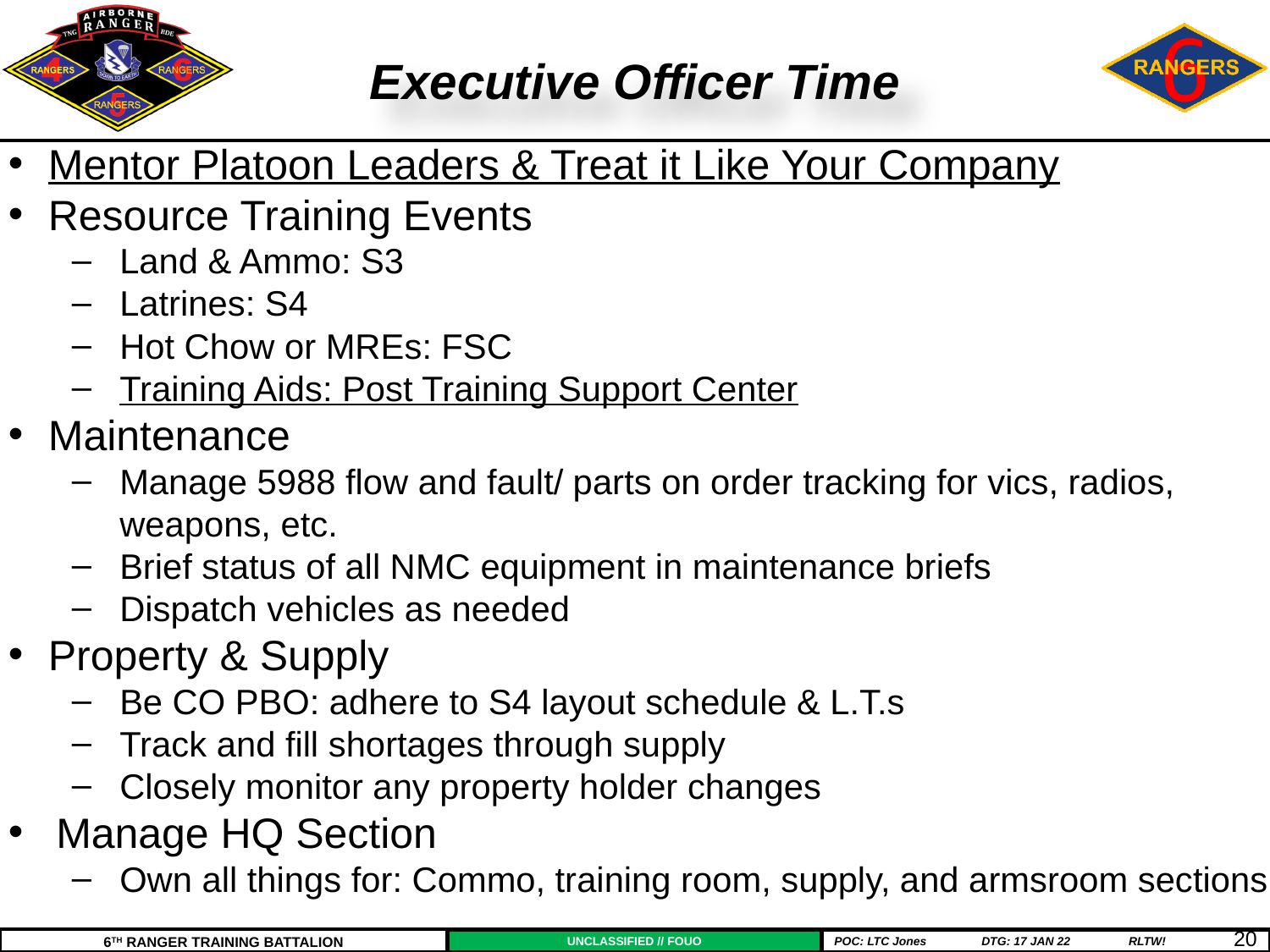

Executive Officer Time
Mentor Platoon Leaders & Treat it Like Your Company
Resource Training Events
Land & Ammo: S3
Latrines: S4
Hot Chow or MREs: FSC
Training Aids: Post Training Support Center
Maintenance
Manage 5988 flow and fault/ parts on order tracking for vics, radios, weapons, etc.
Brief status of all NMC equipment in maintenance briefs
Dispatch vehicles as needed
Property & Supply
Be CO PBO: adhere to S4 layout schedule & L.T.s
Track and fill shortages through supply
Closely monitor any property holder changes
Manage HQ Section
Own all things for: Commo, training room, supply, and armsroom sections
	20